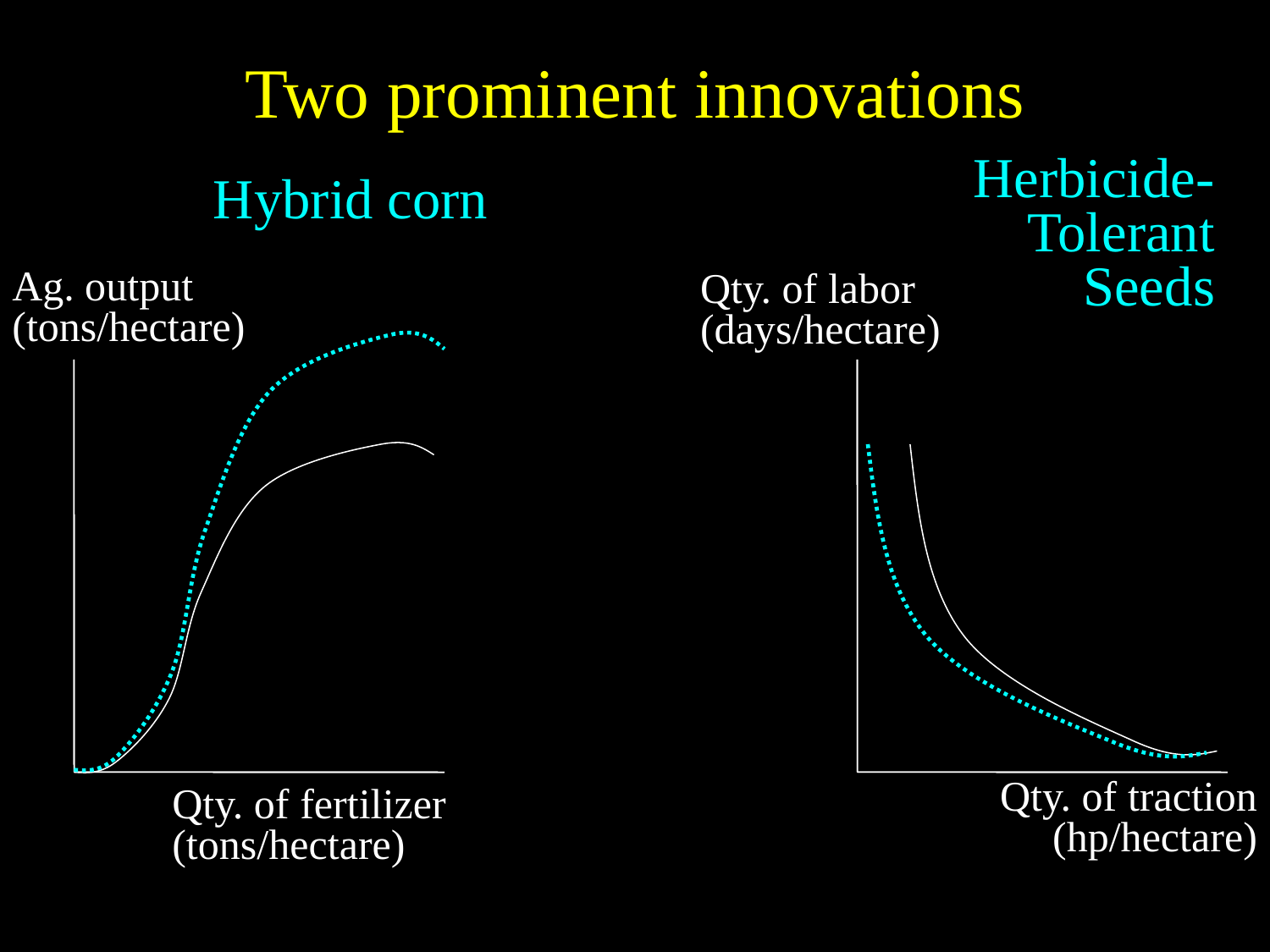

# Two prominent innovations
Herbicide-Tolerant
Seeds
Hybrid corn
Ag. output
(tons/hectare)
Qty. of labor
(days/hectare)

Qty. of traction
(hp/hectare)
Qty. of fertilizer
(tons/hectare)